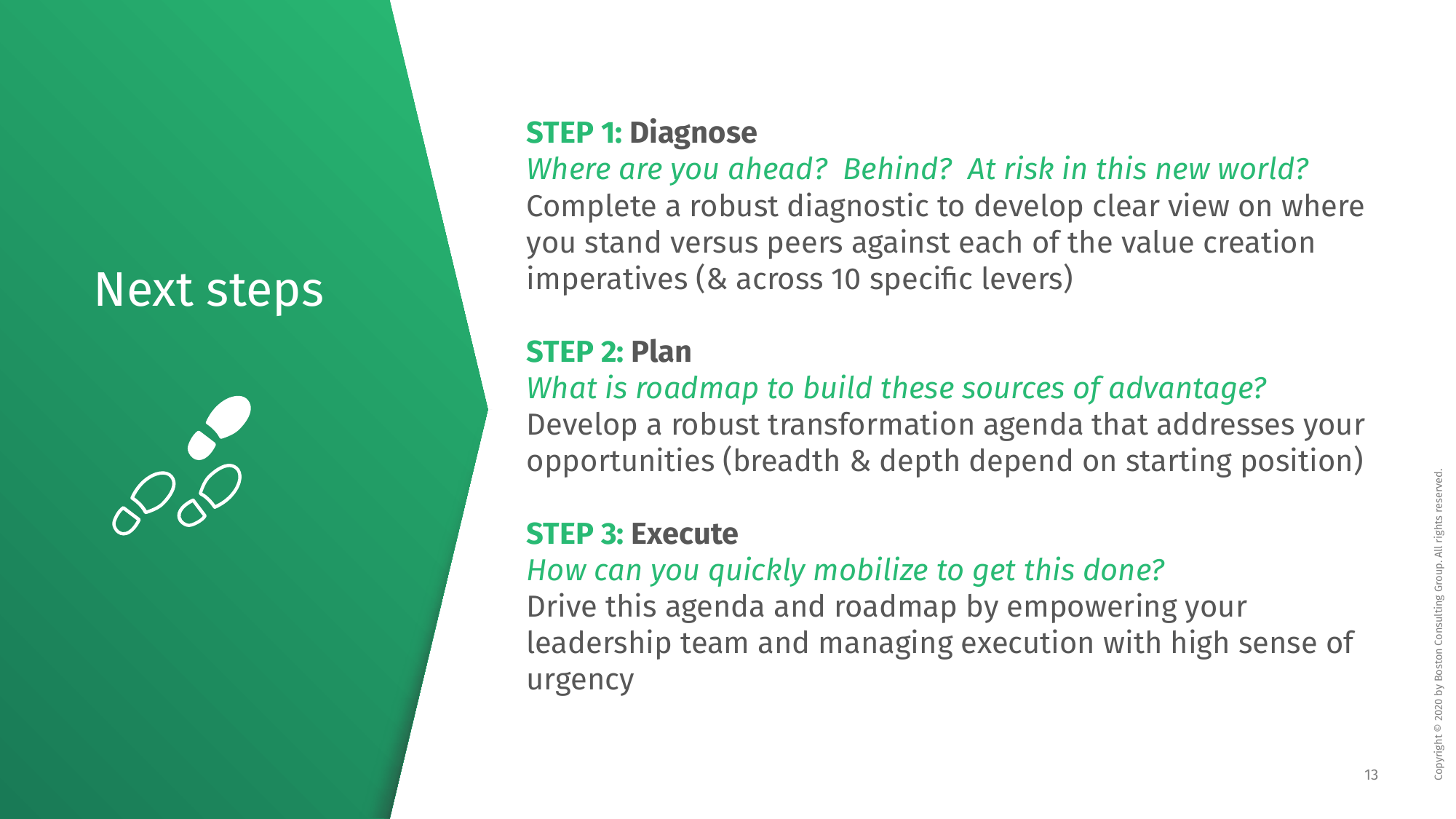

STEP 1: Diagnose
Where are you ahead?  Behind?  At risk in this new world?
Complete a robust diagnostic to develop clear view on where you stand versus peers against each of the value creation imperatives (& across 10 specific levers)

STEP 2: Plan
What is roadmap to build these sources of advantage?
Develop a robust transformation agenda that addresses your opportunities (breadth & depth depend on starting position)

STEP 3: Execute
How can you quickly mobilize to get this done?
Drive this agenda and roadmap by empowering your leadership team and managing execution with high sense of urgency
# Next steps